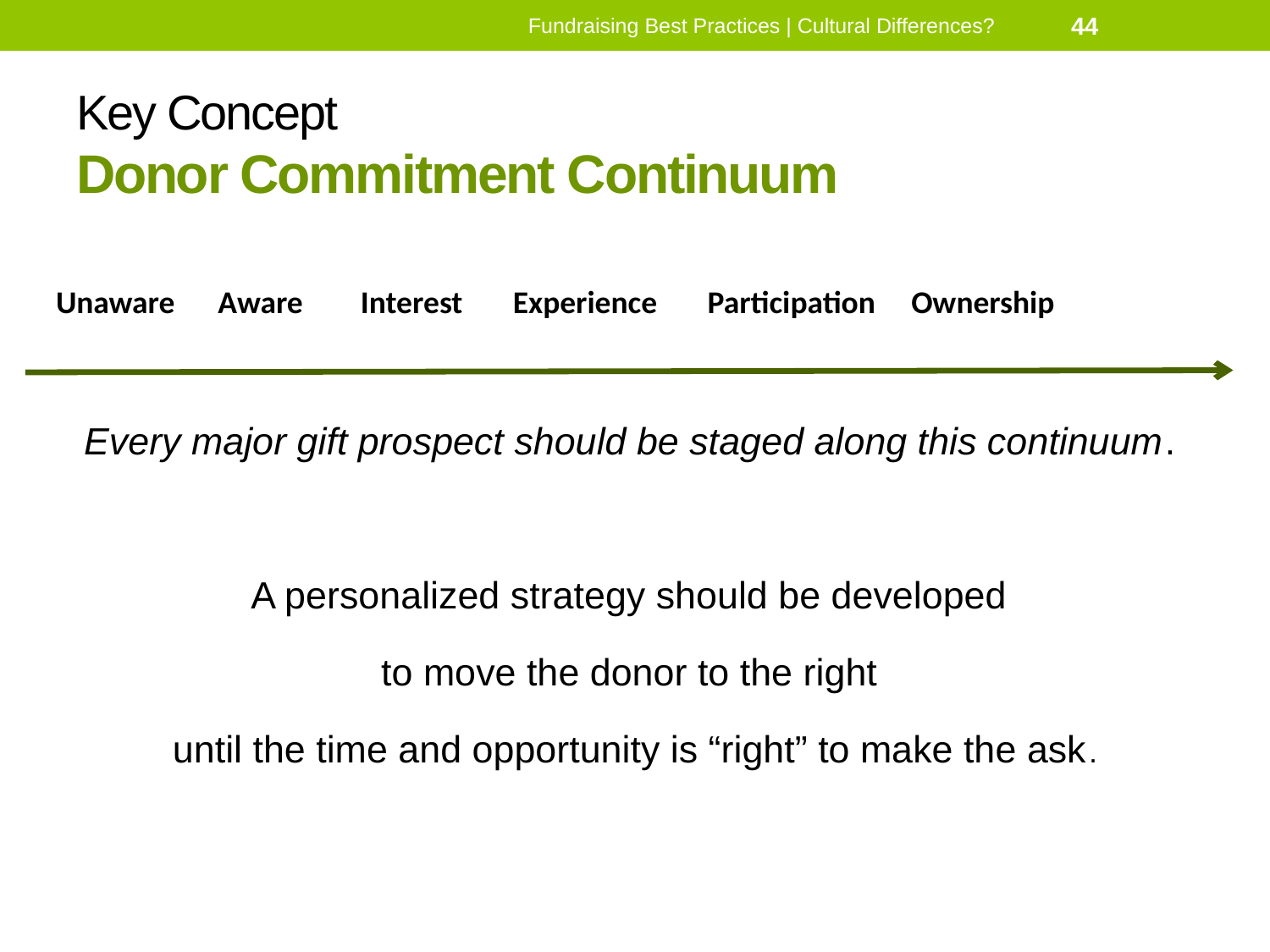

Fundraising Best Practices | Cultural Differences?
44
# Key Concept Donor Commitment Continuum

      Unaware      Aware        Interest       Experience       Participation     Ownership

Every major gift prospect should be staged along this continuum.

A personalized strategy should be developed
to move the donor to the right
until the time and opportunity is “right” to make the ask.